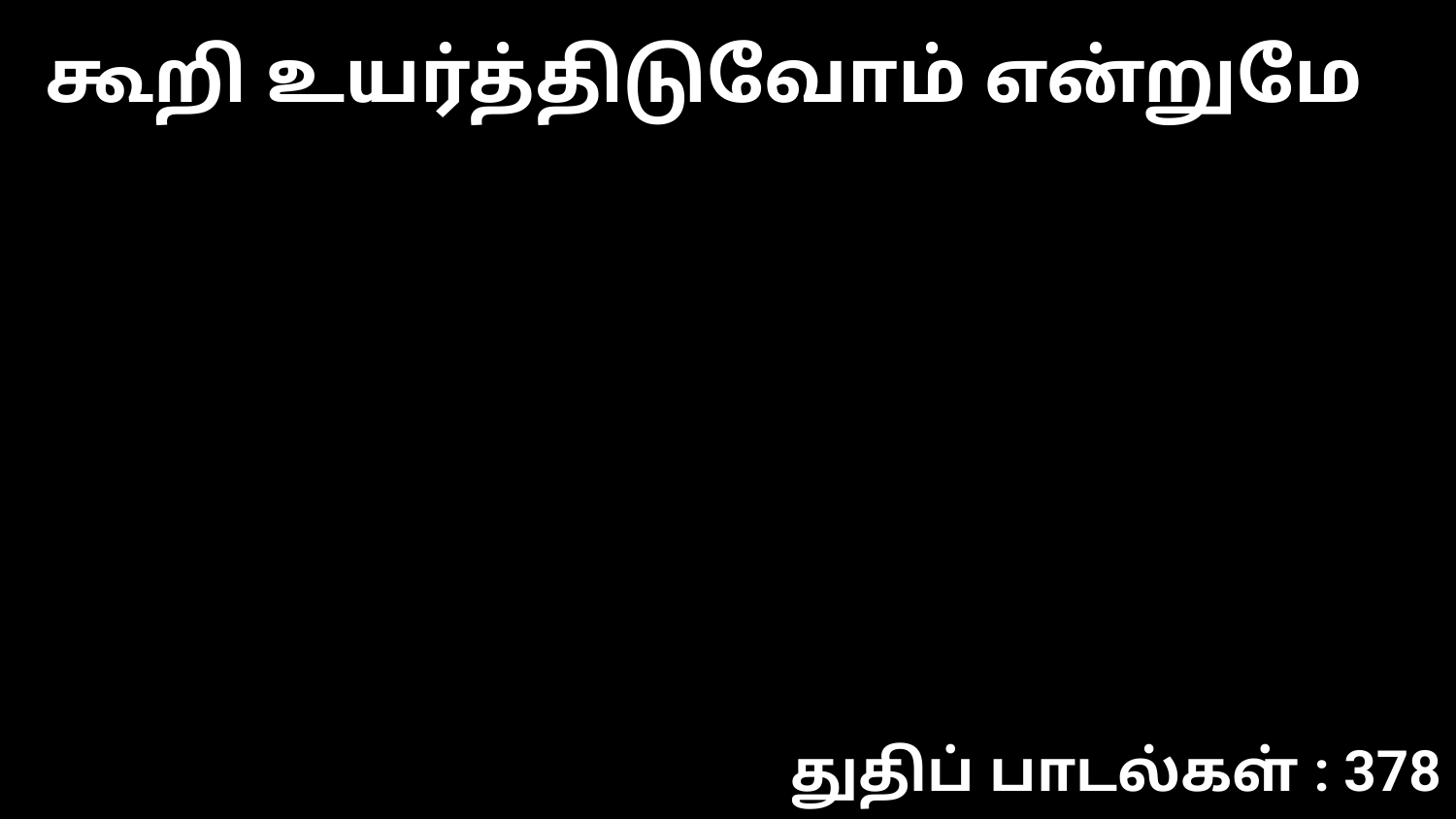

கூறி உயர்த்திடுவோம் என்றுமே
துதிப் பாடல்கள் : 378